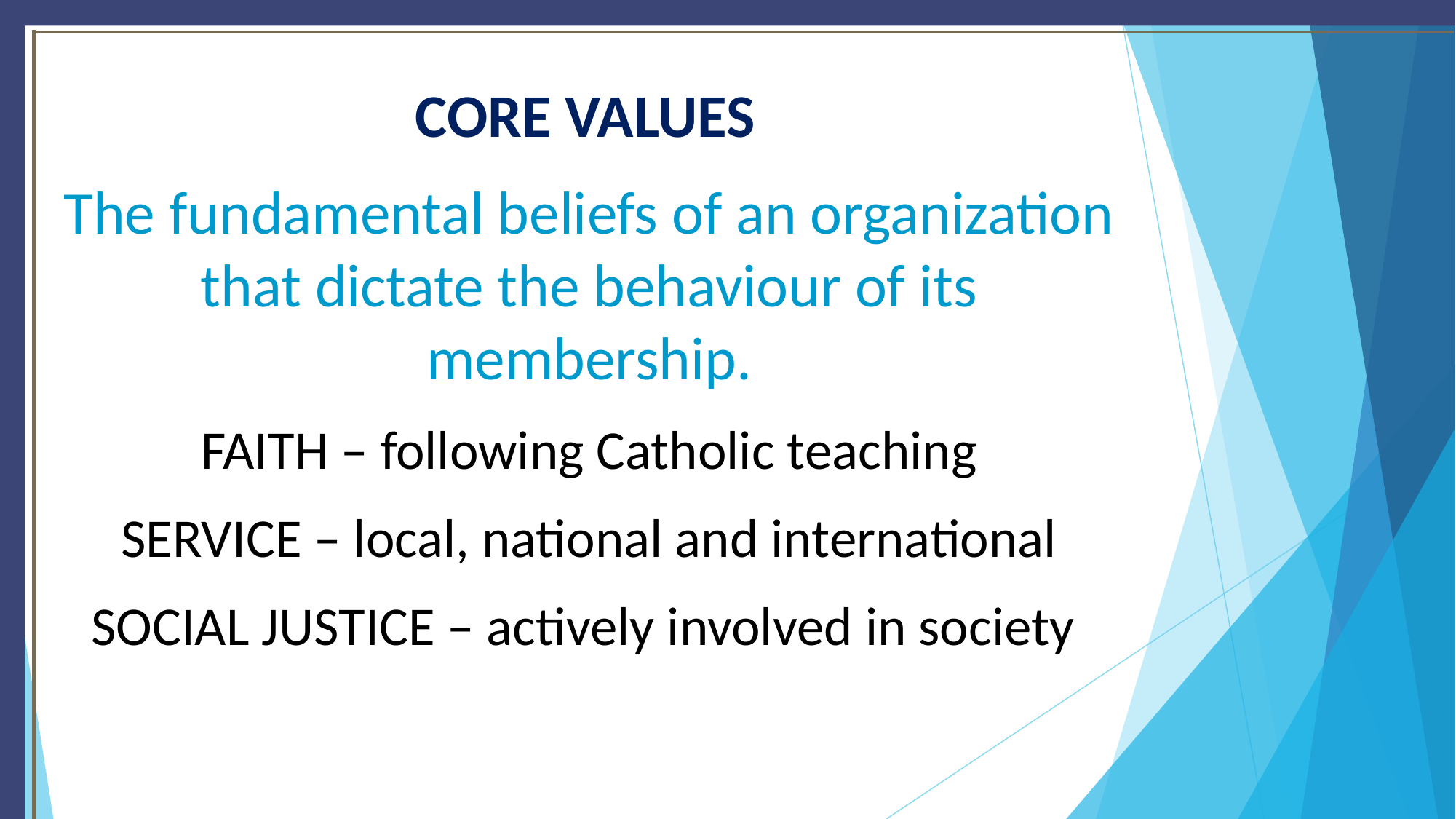

# CORE VALUES
The fundamental beliefs of an organization that dictate the behaviour of its membership.
FAITH – following Catholic teaching
SERVICE – local, national and international
SOCIAL JUSTICE – actively involved in society